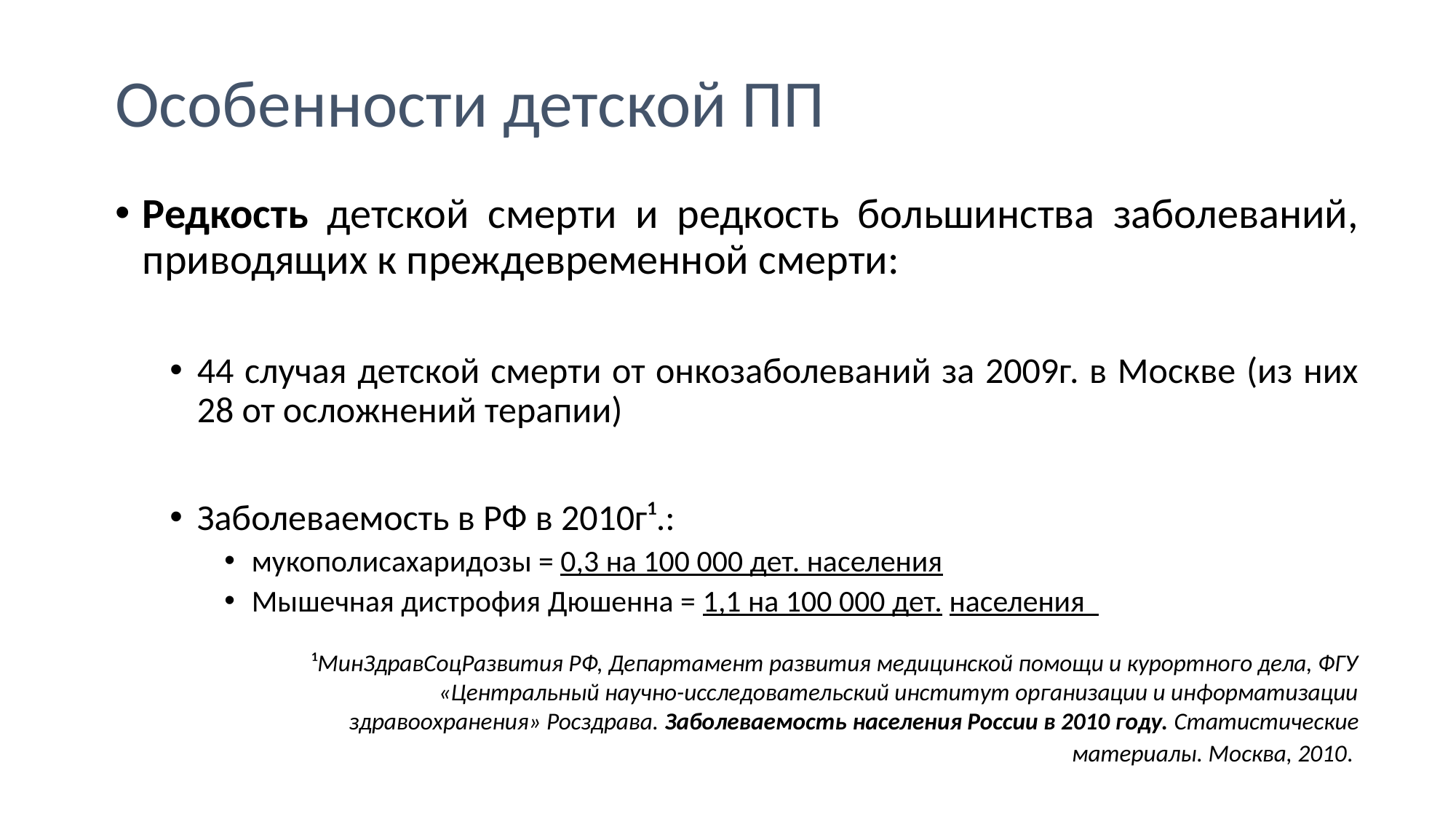

Особенности детской ПП
Редкость детской смерти и редкость большинства заболеваний, приводящих к преждевременной смерти:

44 случая детской смерти от онкозаболеваний за 2009г. в Москве (из них 28 от осложнений терапии)

Заболеваемость в РФ в 2010г¹.:
мукополисахаридозы = 0,3 на 100 000 дет. населения
Мышечная дистрофия Дюшенна = 1,1 на 100 000 дет. населения
¹МинЗдравСоцРазвития РФ, Департамент развития медицинской помощи и курортного дела, ФГУ «Центральный научно-исследовательский институт организации и информатизации здравоохранения» Росздрава. Заболеваемость населения России в 2010 году. Статистические материалы. Москва, 2010.